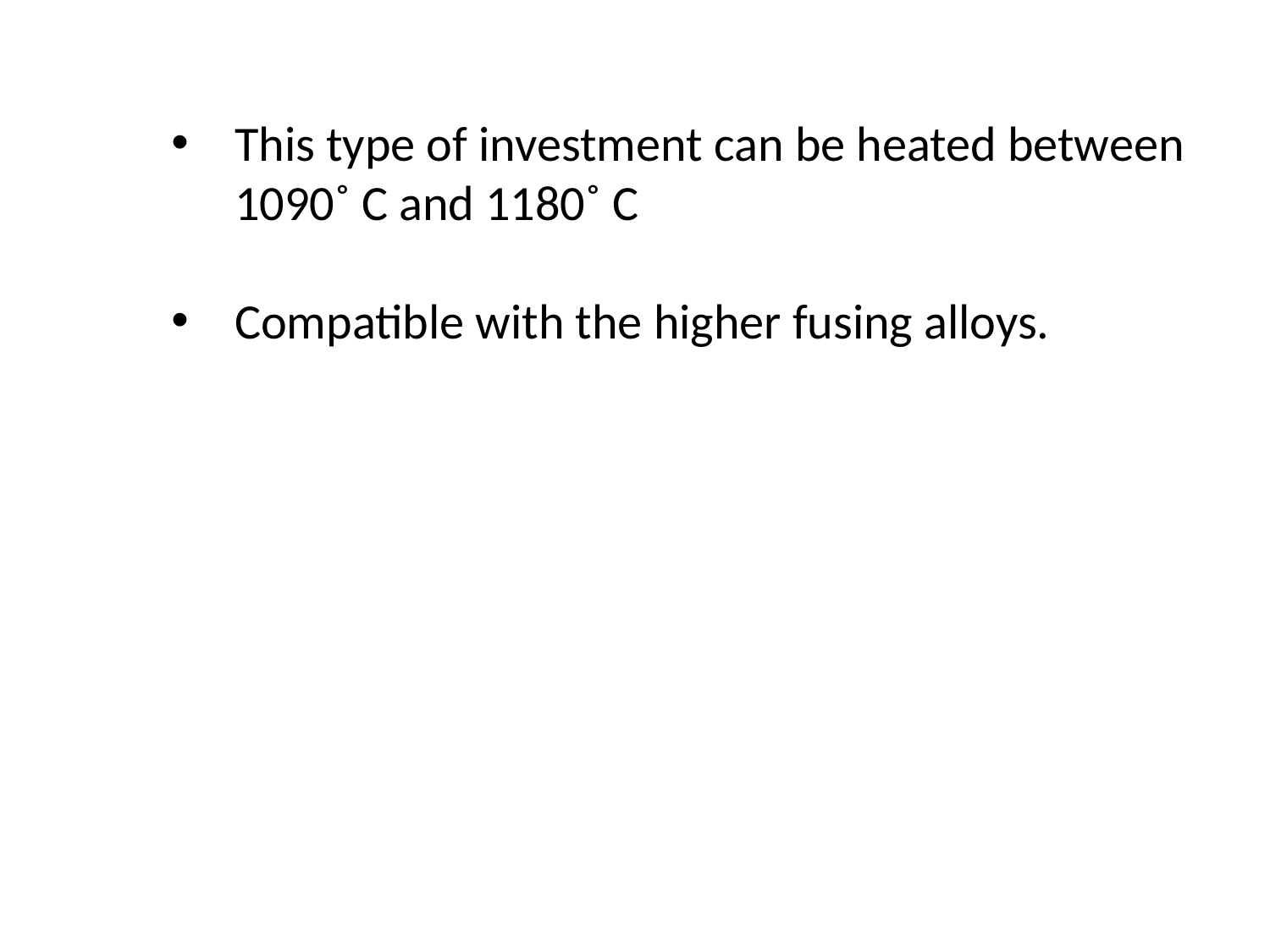

This type of investment can be heated between 1090˚ C and 1180˚ C

Compatible with the higher fusing alloys.